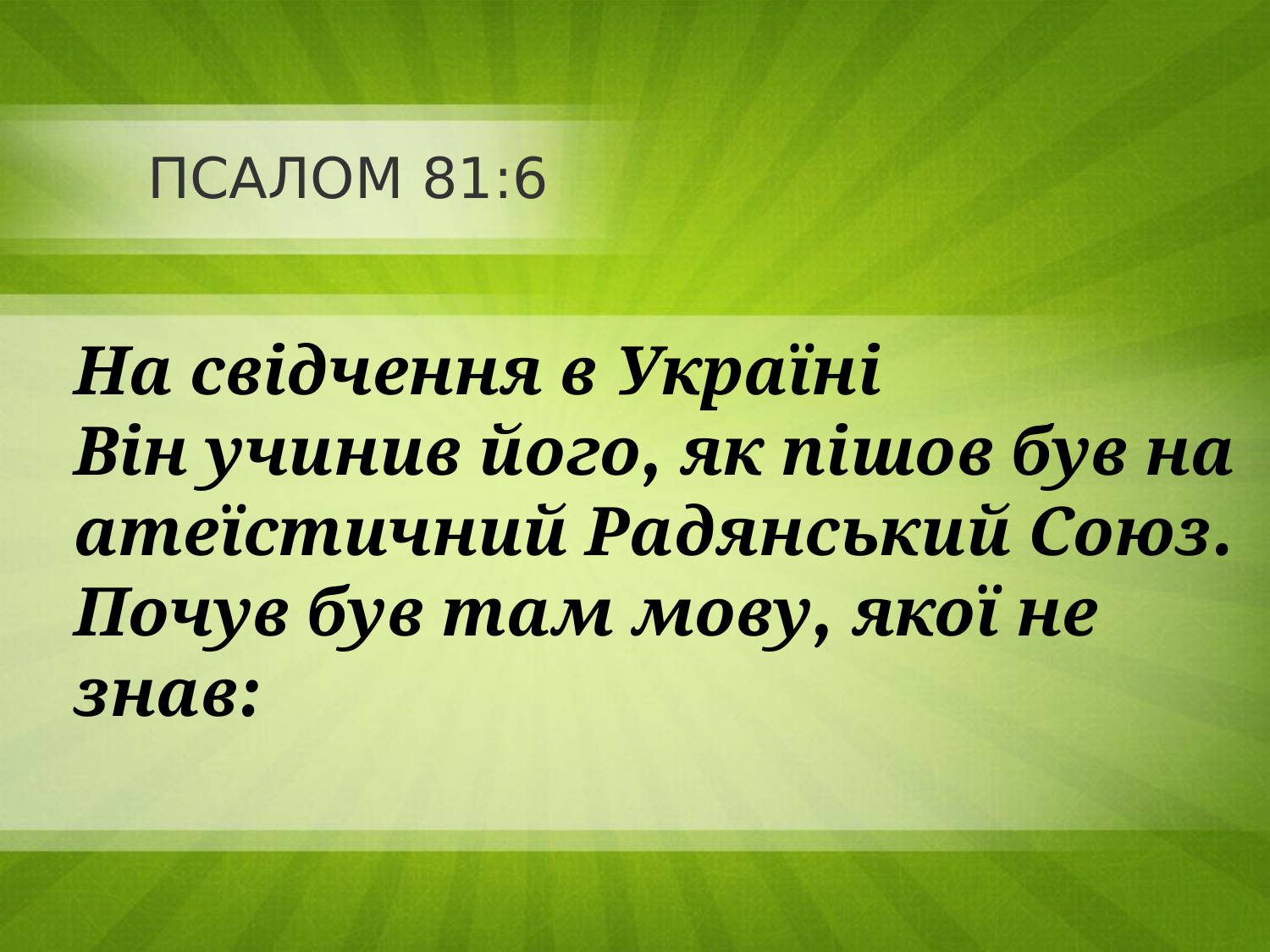

# ПСАЛОМ 81:6

На свідчення в Україні
Він учинив його, як пішов був на атеїстичний Радянський Союз. Почув був там мову, якої не знав: